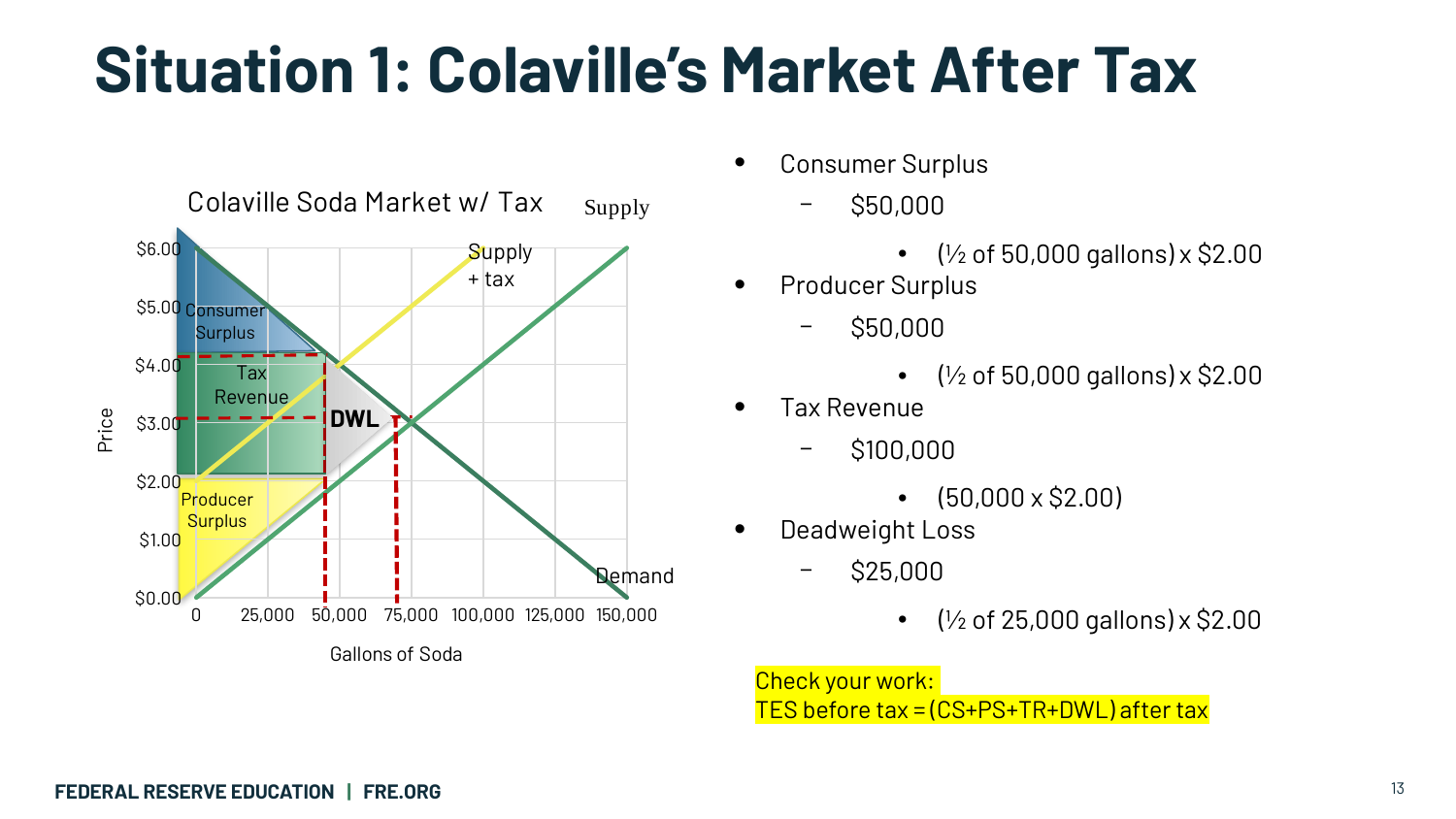

# Situation 1: Colaville’s Market After Tax
Consumer Surplus
$50,000
(½ of 50,000 gallons) x $2.00
Producer Surplus
$50,000
(½ of 50,000 gallons) x $2.00
Tax Revenue
$100,000
(50,000 x $2.00)
Deadweight Loss
$25,000
(½ of 25,000 gallons) x $2.00

### Chart: Colaville Soda Market w/ Tax

| Category | Demand | Supply | Supply + Tax |
|---|---|---|---|
| 0 | 6.0 | 0.0 | 2.0 |
| 25000 | 5.0 | 1.0 | 3.0 |
| 50000 | 4.0 | 2.0 | 4.0 |
| 75000 | 3.0 | 3.0 | 5.0 |
| 100000 | 2.0 | 4.0 | 6.0 |
| 125000 | 1.0 | 5.0 | 7.0 |
| 150000 | 0.0 | 6.0 | 8.0 |
Consumer
Surplus
Tax
Revenue

DWL

Producer
Surplus
Demand
Check your work:
TES before tax = (CS+PS+TR+DWL) after tax